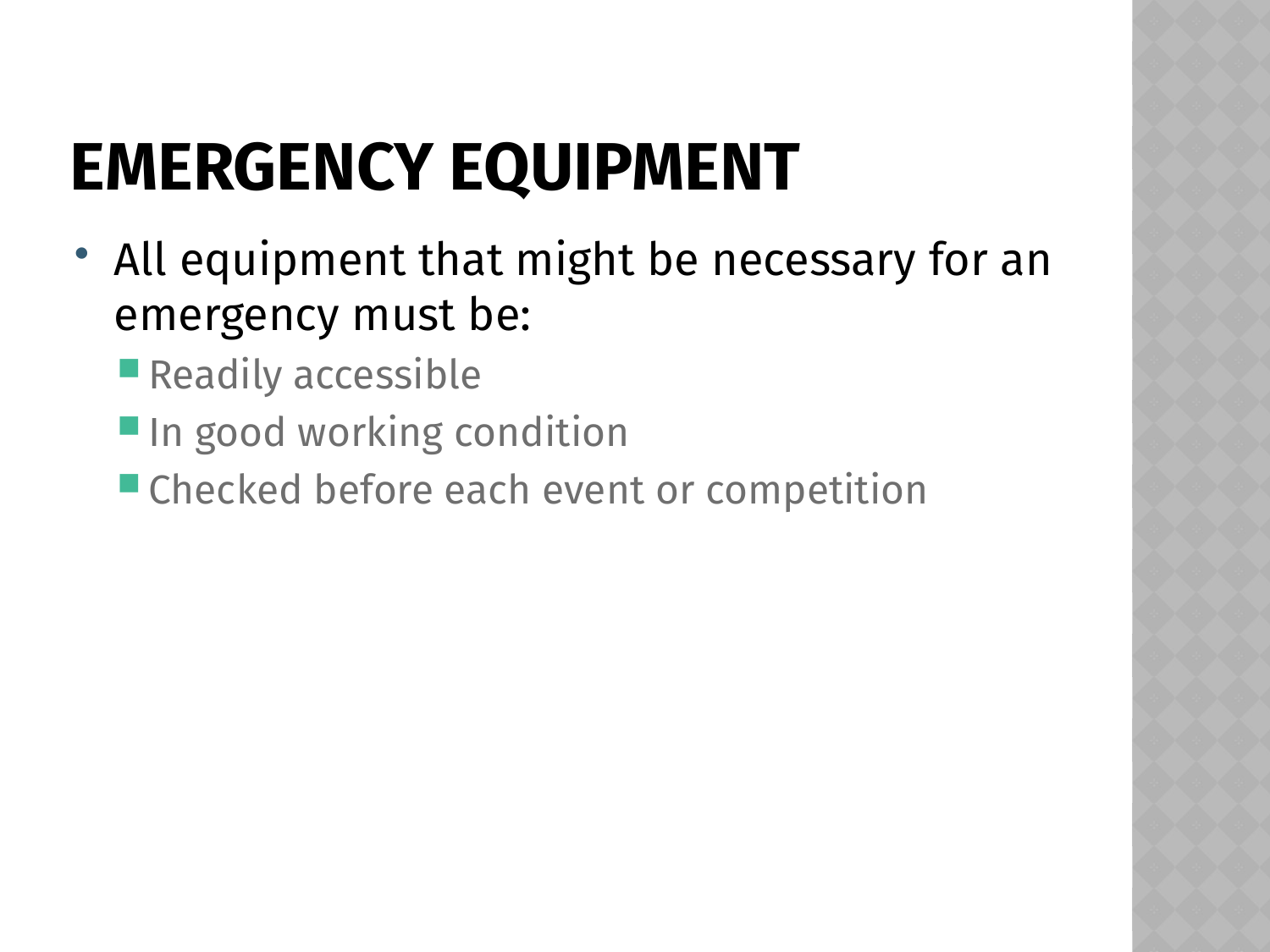

# Emergency Equipment
All equipment that might be necessary for an emergency must be:
Readily accessible
In good working condition
Checked before each event or competition